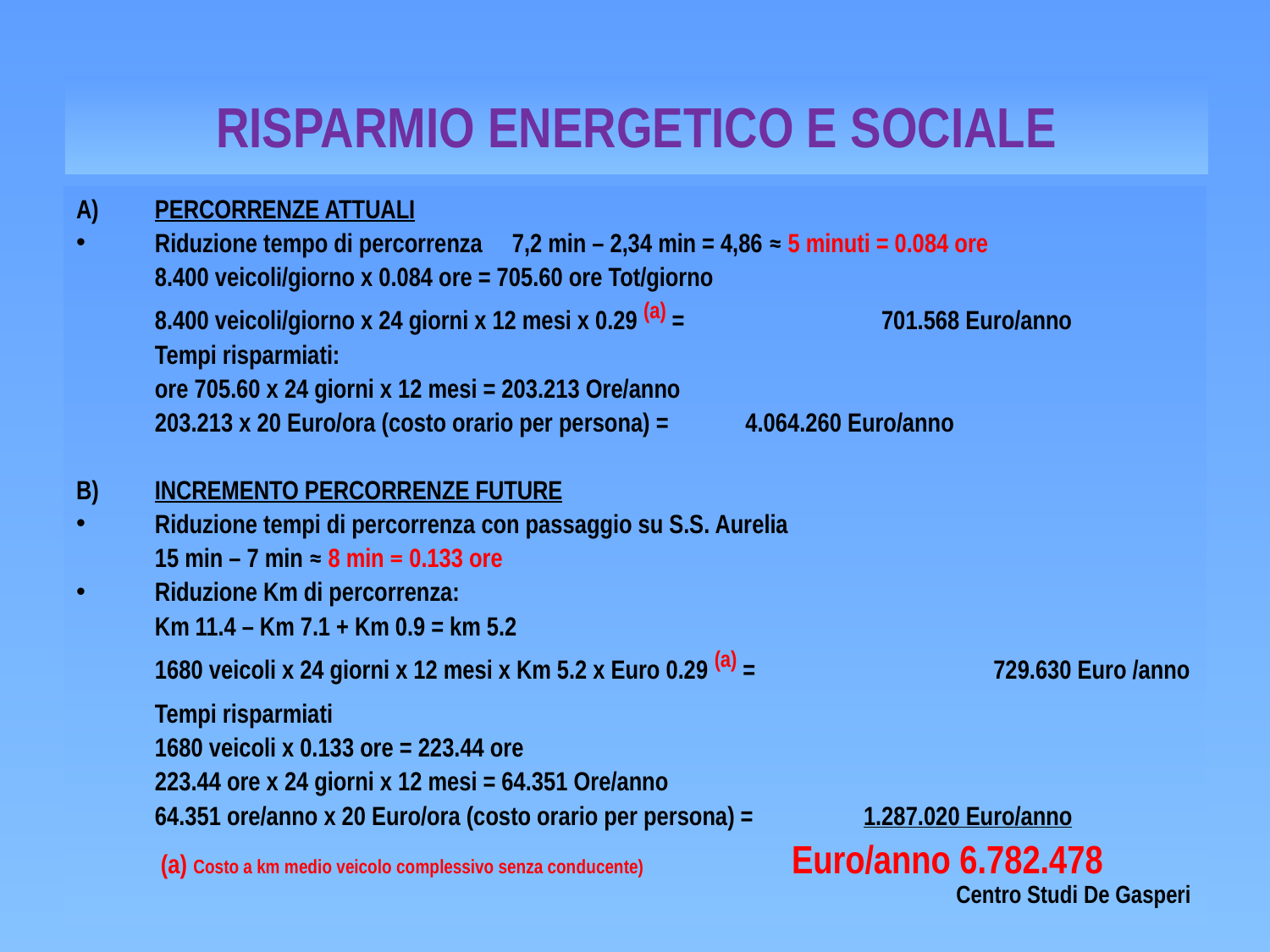

RISPARMIO ENERGETICO E SOCIALE
A)	PERCORRENZE ATTUALI
Riduzione tempo di percorrenza     7,2 min – 2,34 min = 4,86 ≈ 5 minuti = 0.084 ore
	8.400 veicoli/giorno x 0.084 ore = 705.60 ore Tot/giorno
	8.400 veicoli/giorno x 24 giorni x 12 mesi x 0.29 (a) = 	   	   701.568 Euro/anno
	Tempi risparmiati:
	ore 705.60 x 24 giorni x 12 mesi = 203.213 Ore/anno
	203.213 x 20 Euro/ora (costo orario per persona) = 		4.064.260 Euro/anno

INCREMENTO PERCORRENZE FUTURE
Riduzione tempi di percorrenza con passaggio su S.S. Aurelia
	15 min – 7 min ≈ 8 min = 0.133 ore
Riduzione Km di percorrenza:
	Km 11.4 – Km 7.1 + Km 0.9 = km 5.2
	1680 veicoli x 24 giorni x 12 mesi x Km 5.2 x Euro 0.29 (a) = 	  	  729.630 Euro /anno
	Tempi risparmiati
	1680 veicoli x 0.133 ore = 223.44 ore
	223.44 ore x 24 giorni x 12 mesi = 64.351 Ore/anno
	64.351 ore/anno x 20 Euro/ora (costo orario per persona) = 		1.287.020 Euro/anno
	 (a) Costo a km medio veicolo complessivo senza conducente)                         Euro/anno 6.782.478
Centro Studi De Gasperi